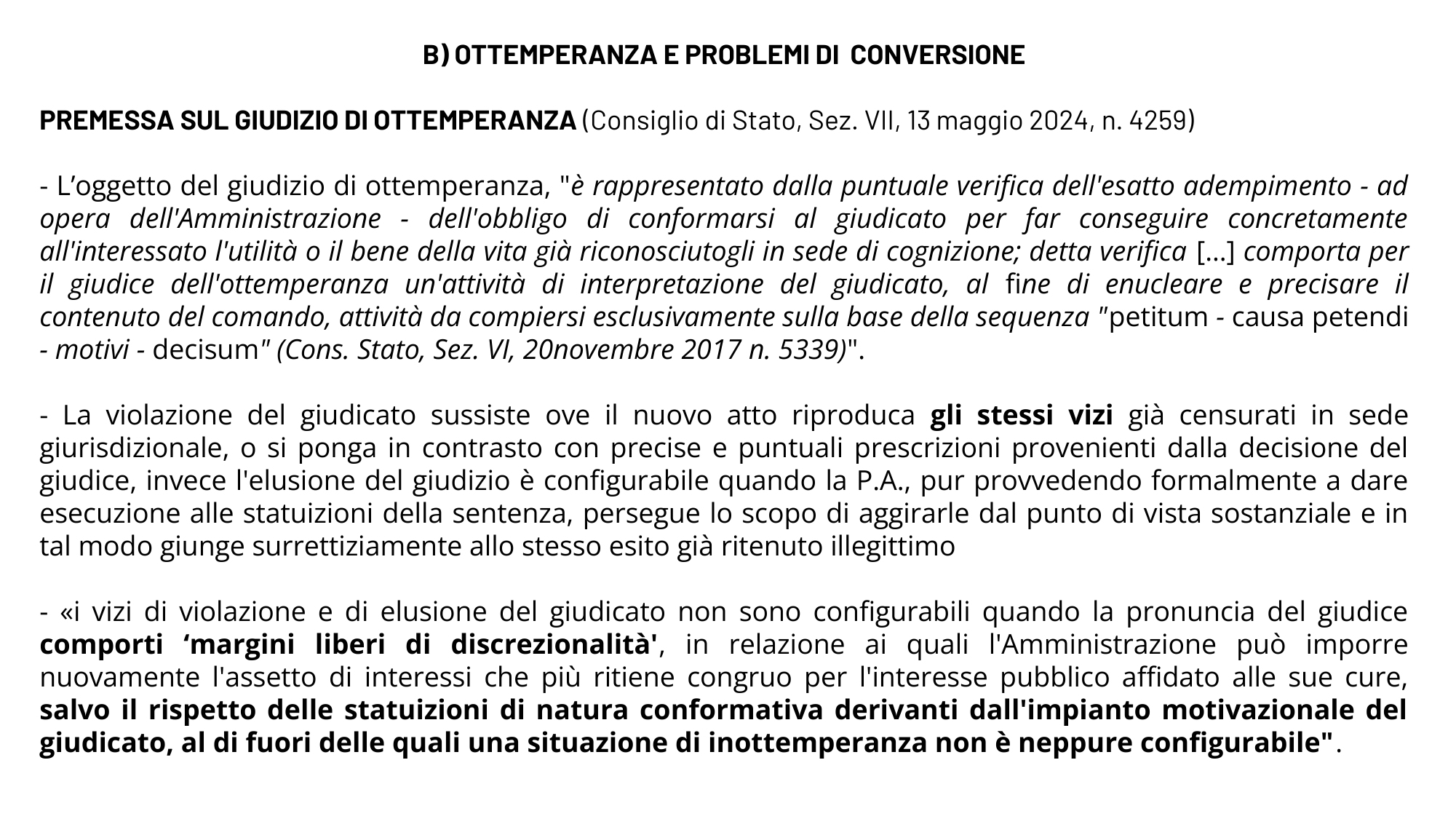

B) OTTEMPERANZA E PROBLEMI DI  CONVERSIONE

PREMESSA SUL GIUDIZIO DI OTTEMPERANZA (Consiglio di Stato, Sez. VII, 13 maggio 2024, n. 4259)

- L’oggetto del giudizio di ottemperanza, "è rappresentato dalla puntuale verifica dell'esatto adempimento - ad opera dell'Amministrazione - dell'obbligo di conformarsi al giudicato per far conseguire concretamente all'interessato l'utilità o il bene della vita già riconosciutogli in sede di cognizione; detta verifica [...] comporta per il giudice dell'ottemperanza un'attività di interpretazione del giudicato, al fine di enucleare e precisare il contenuto del comando, attività da compiersi esclusivamente sulla base della sequenza "petitum - causa petendi - motivi - decisum" (Cons. Stato, Sez. VI, 20novembre 2017 n. 5339)".

- La violazione del giudicato sussiste ove il nuovo atto riproduca gli stessi vizi già censurati in sede giurisdizionale, o si ponga in contrasto con precise e puntuali prescrizioni provenienti dalla decisione del giudice, invece l'elusione del giudizio è configurabile quando la P.A., pur provvedendo formalmente a dare esecuzione alle statuizioni della sentenza, persegue lo scopo di aggirarle dal punto di vista sostanziale e in tal modo giunge surrettiziamente allo stesso esito già ritenuto illegittimo

- «i vizi di violazione e di elusione del giudicato non sono configurabili quando la pronuncia del giudice comporti ‘margini liberi di discrezionalità', in relazione ai quali l'Amministrazione può imporre nuovamente l'assetto di interessi che più ritiene congruo per l'interesse pubblico affidato alle sue cure, salvo il rispetto delle statuizioni di natura conformativa derivanti dall'impianto motivazionale del giudicato, al di fuori delle quali una situazione di inottemperanza non è neppure configurabile".